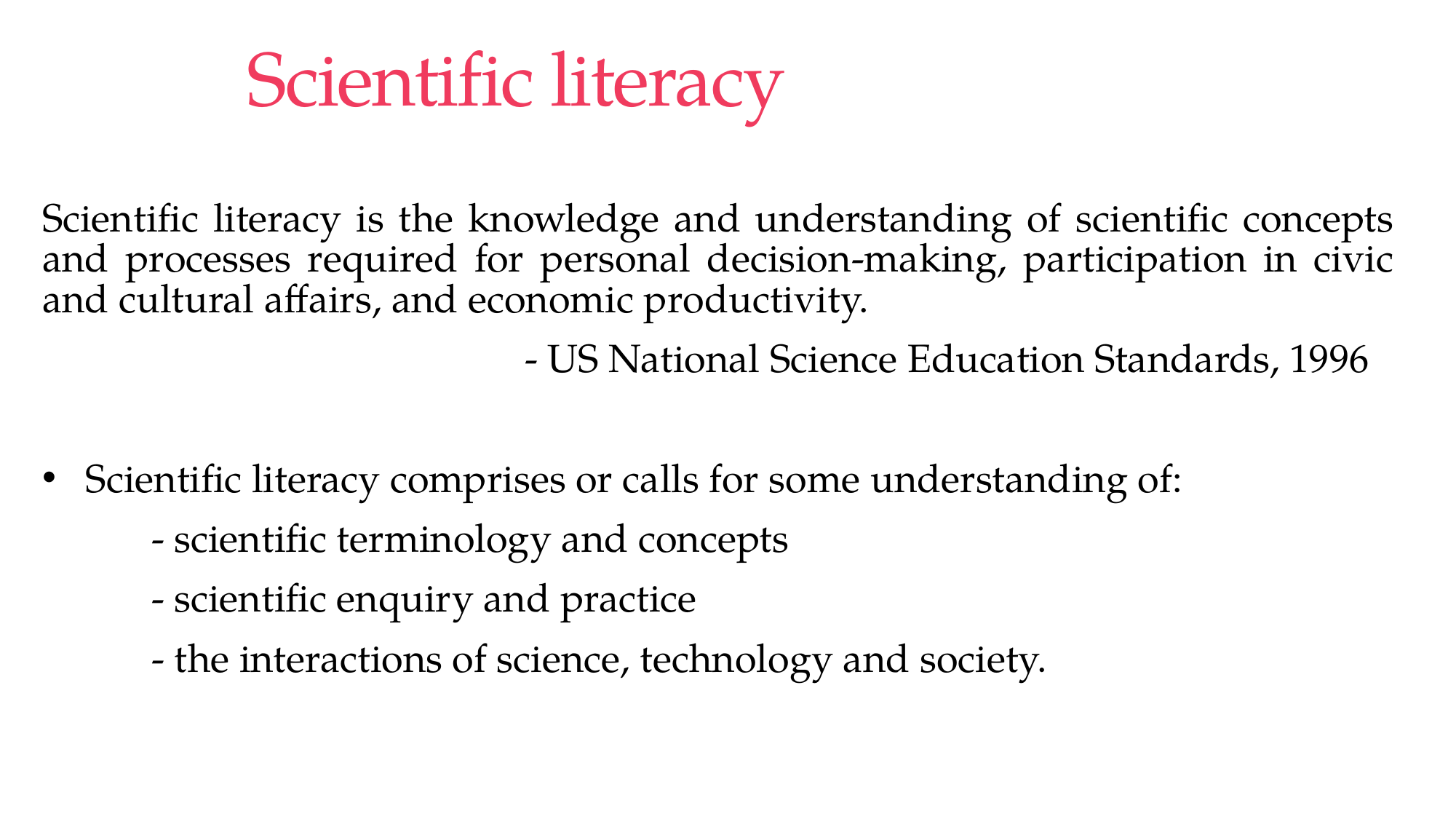

# Scientific literacy
Scientific literacy is the knowledge and understanding of scientific concepts and processes required for personal decision-making, participation in civic and cultural affairs, and economic productivity.
	                                      - US National Science Education Standards, 1996

   Scientific literacy comprises or calls for some understanding of:
	- scientific terminology and concepts
	- scientific enquiry and practice
	- the interactions of science, technology and society.